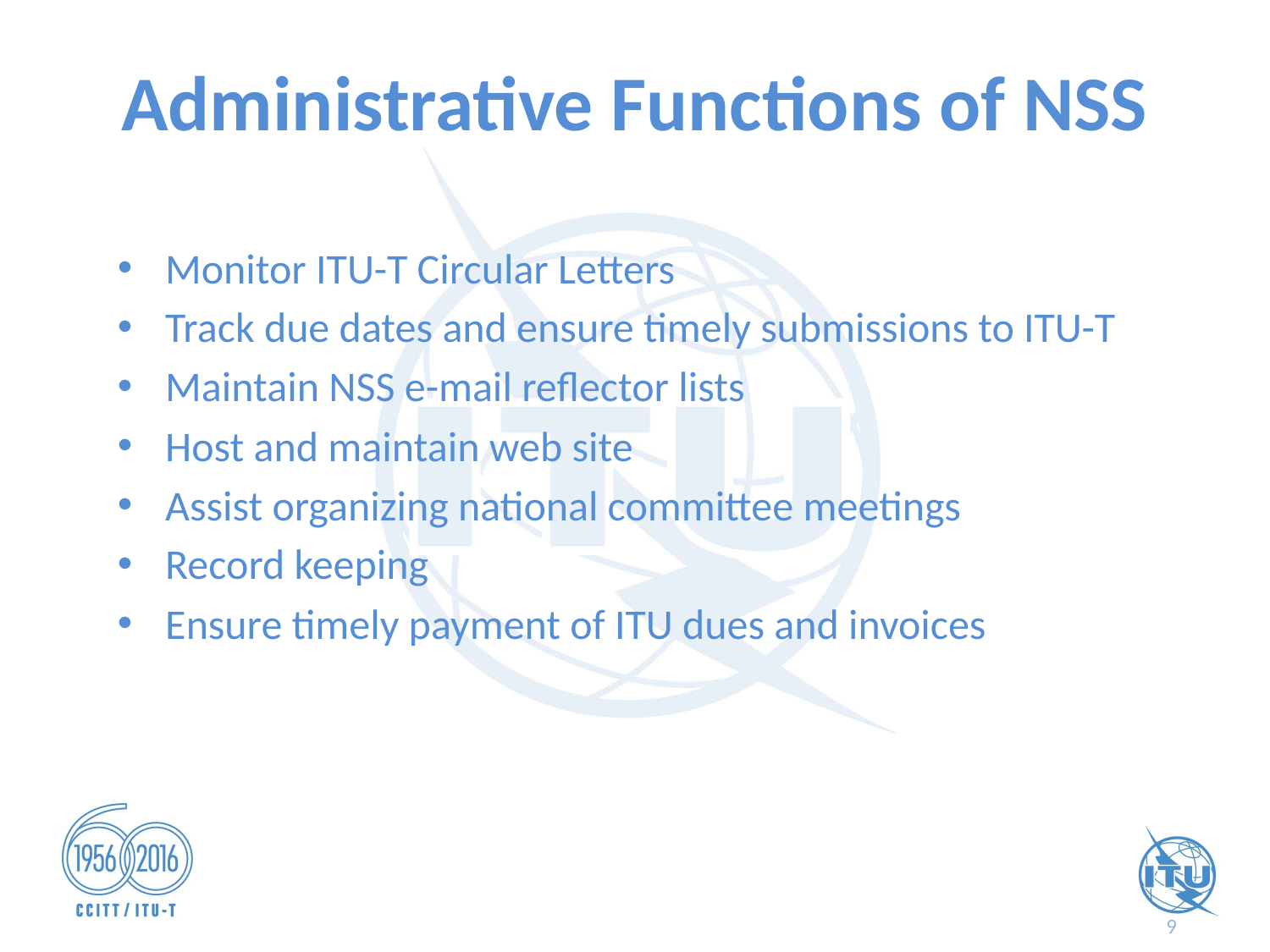

# Administrative Functions of NSS
Monitor ITU-T Circular Letters
Track due dates and ensure timely submissions to ITU-T
Maintain NSS e-mail reflector lists
Host and maintain web site
Assist organizing national committee meetings
Record keeping
Ensure timely payment of ITU dues and invoices
9